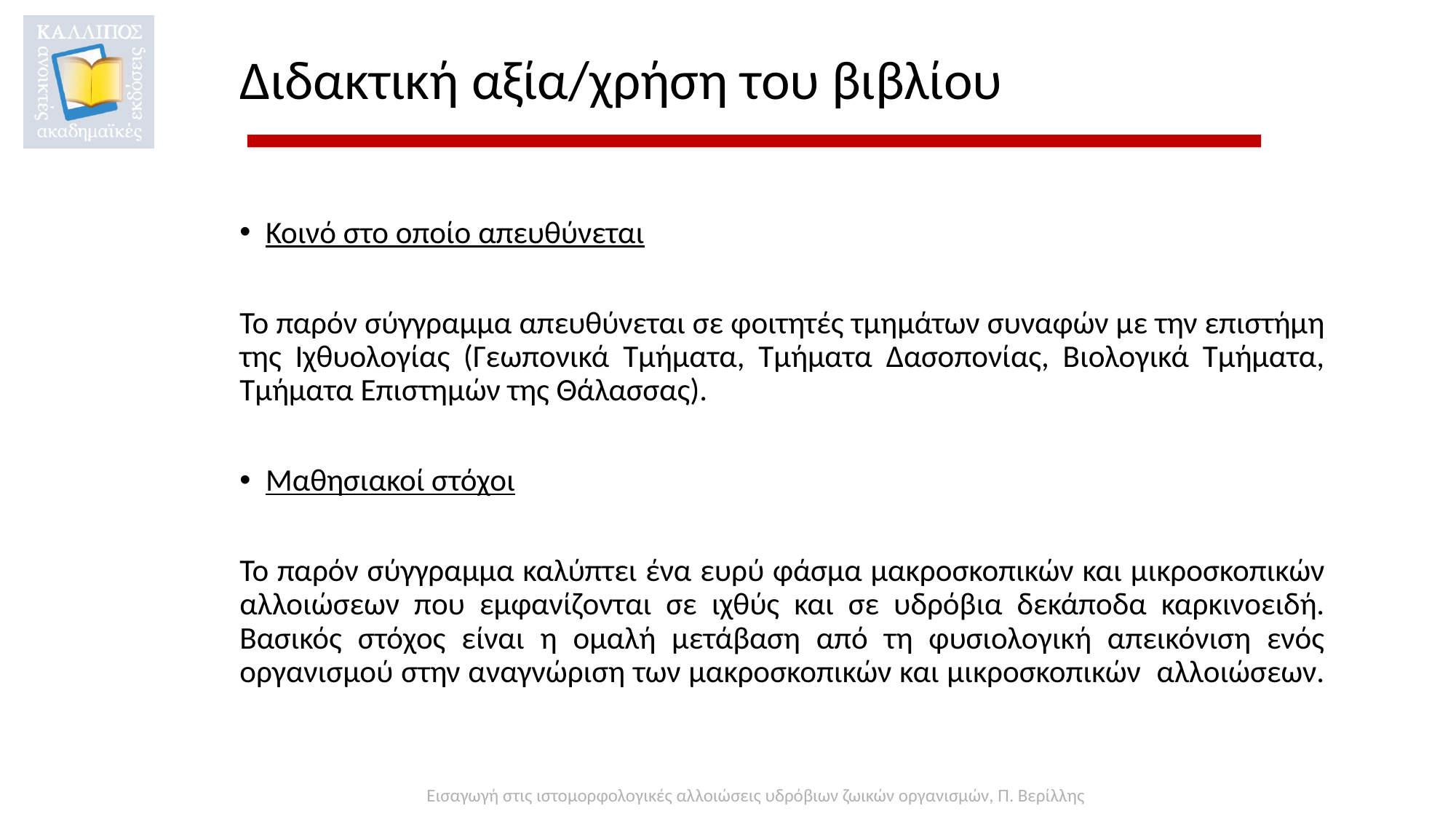

# Διδακτική αξία/χρήση του βιβλίου
Κοινό στο οποίο απευθύνεται

Το παρόν σύγγραμμα απευθύνεται σε φοιτητές τμημάτων συναφών με την επιστήμη της Ιχθυολογίας (Γεωπονικά Τμήματα, Τμήματα Δασοπονίας, Βιολογικά Τμήματα, Τμήματα Επιστημών της Θάλασσας).

Μαθησιακοί στόχοι

Το παρόν σύγγραμμα καλύπτει ένα ευρύ φάσμα μακροσκοπικών και μικροσκοπικών αλλοιώσεων που εμφανίζονται σε ιχθύς και σε υδρόβια δεκάποδα καρκινοειδή. Βασικός στόχος είναι η ομαλή μετάβαση από τη φυσιολογική απεικόνιση ενός οργανισμού στην αναγνώριση των μακροσκοπικών και μικροσκοπικών  αλλοιώσεων.

Εισαγωγή στις ιστομορφολογικές αλλοιώσεις υδρόβιων ζωικών οργανισμών, Π. Βερίλλης